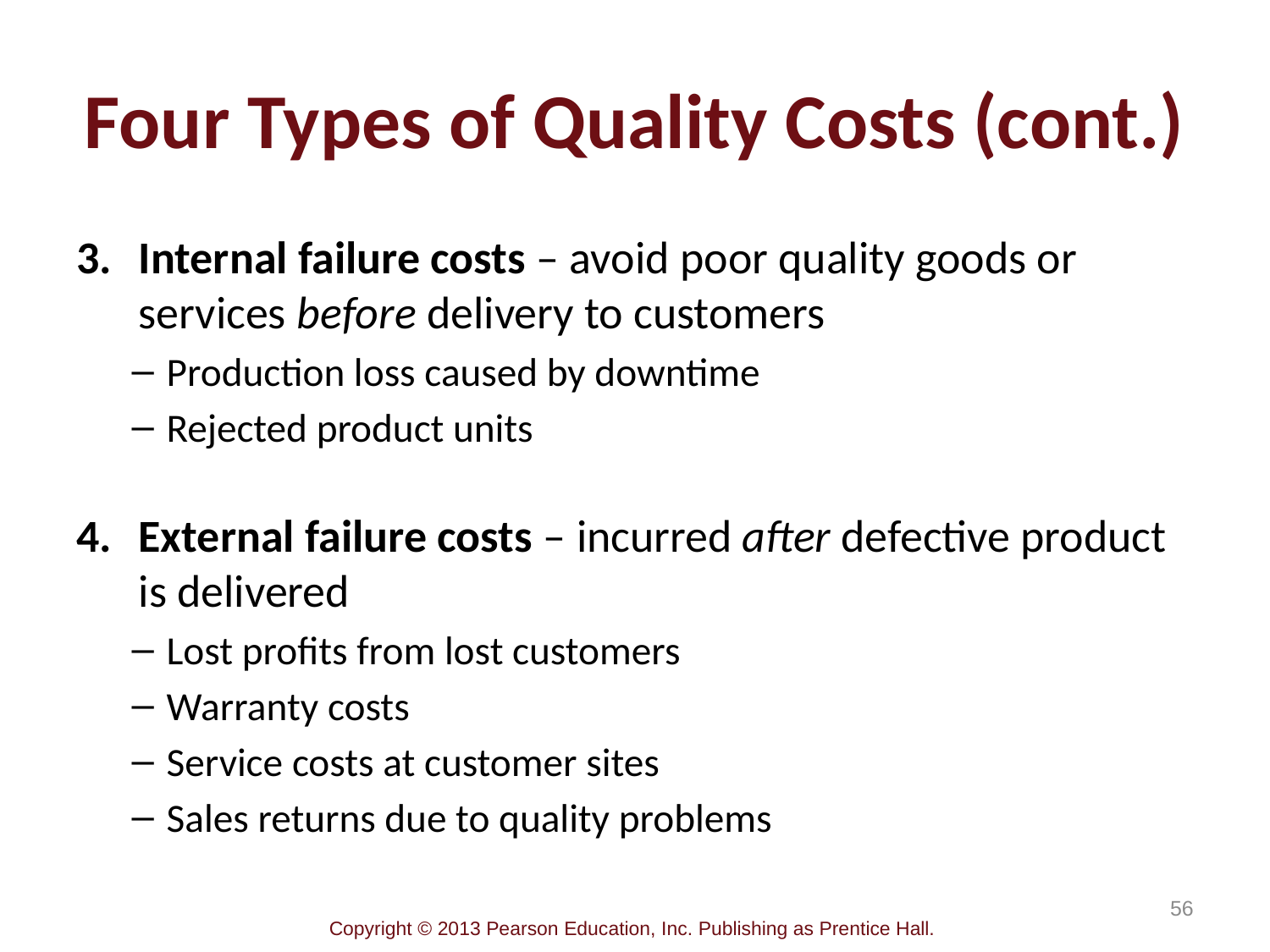

# Four Types of Quality Costs (cont.)
Internal failure costs – avoid poor quality goods or services before delivery to customers
Production loss caused by downtime
Rejected product units
External failure costs – incurred after defective product is delivered
Lost profits from lost customers
Warranty costs
Service costs at customer sites
Sales returns due to quality problems

56